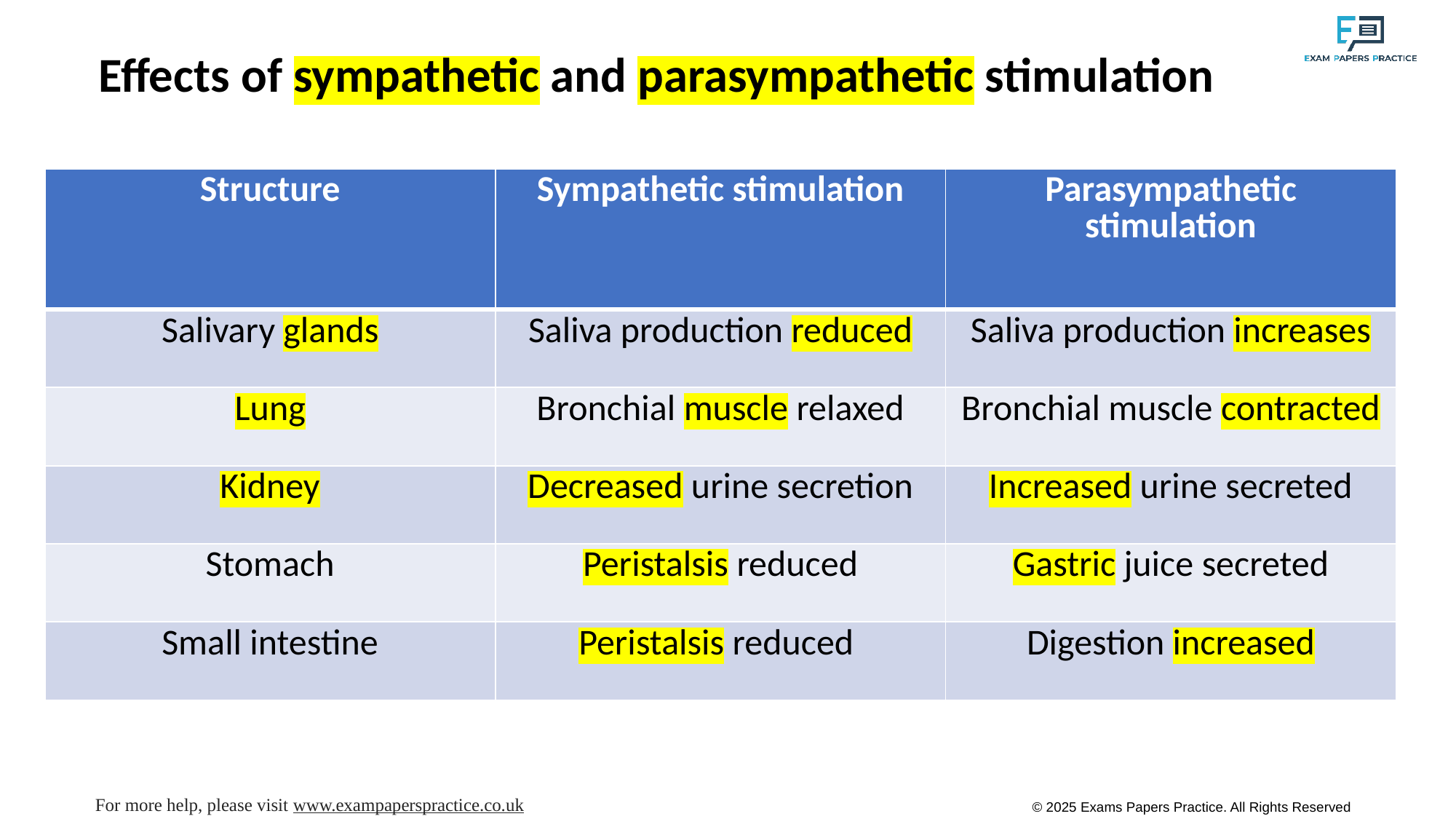

Effects of sympathetic and parasympathetic stimulation
| Structure | Sympathetic stimulation | Parasympathetic stimulation |
| --- | --- | --- |
| Salivary glands | Saliva production reduced | Saliva production increases |
| Lung | Bronchial muscle relaxed | Bronchial muscle contracted |
| Kidney | Decreased urine secretion | Increased urine secreted |
| Stomach | Peristalsis reduced | Gastric juice secreted |
| Small intestine | Peristalsis reduced | Digestion increased |